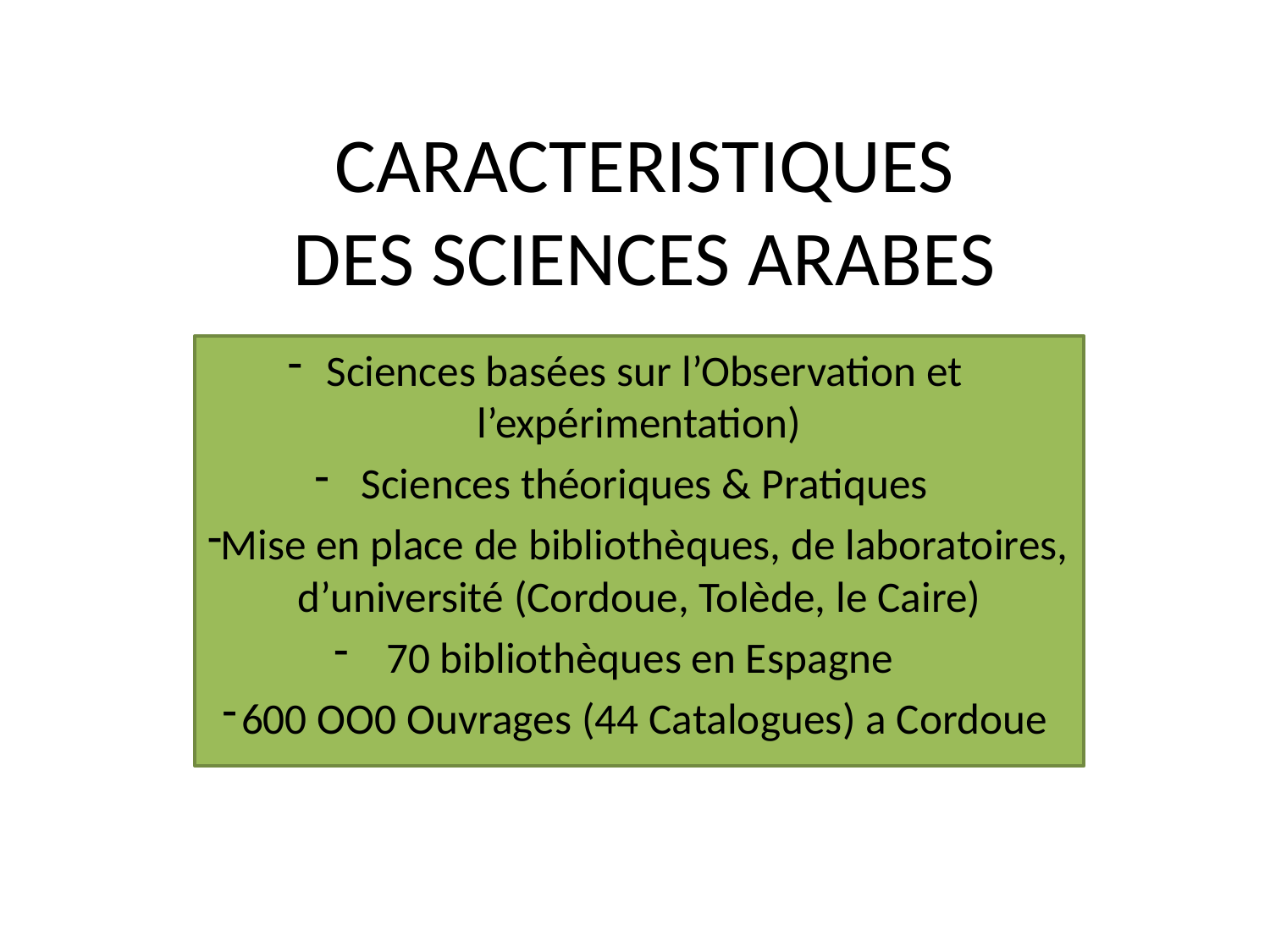

# CARACTERISTIQUES DES SCIENCES ARABES
Sciences basées sur l’Observation et l’expérimentation)
Sciences théoriques & Pratiques
Mise en place de bibliothèques, de laboratoires, d’université (Cordoue, Tolède, le Caire)
70 bibliothèques en Espagne
600 OO0 Ouvrages (44 Catalogues) a Cordoue